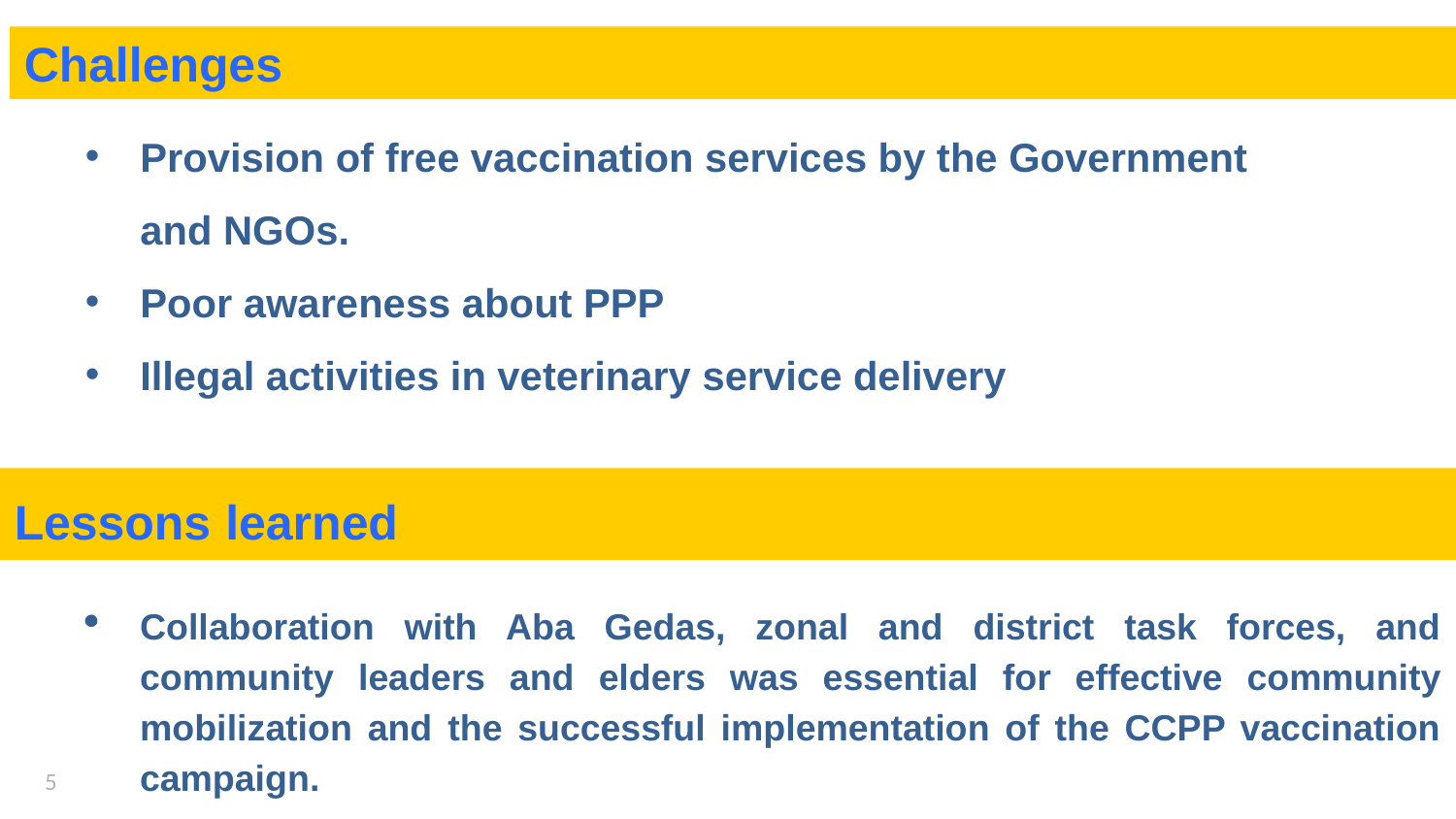

Challenges
Provision of free vaccination services by the Government and NGOs.
Poor awareness about PPP
Illegal activities in veterinary service delivery

Lessons learned

Collaboration with Aba Gedas, zonal and district task forces, and community leaders and elders was essential for effective community mobilization and the successful implementation of the CCPP vaccination campaign.
5